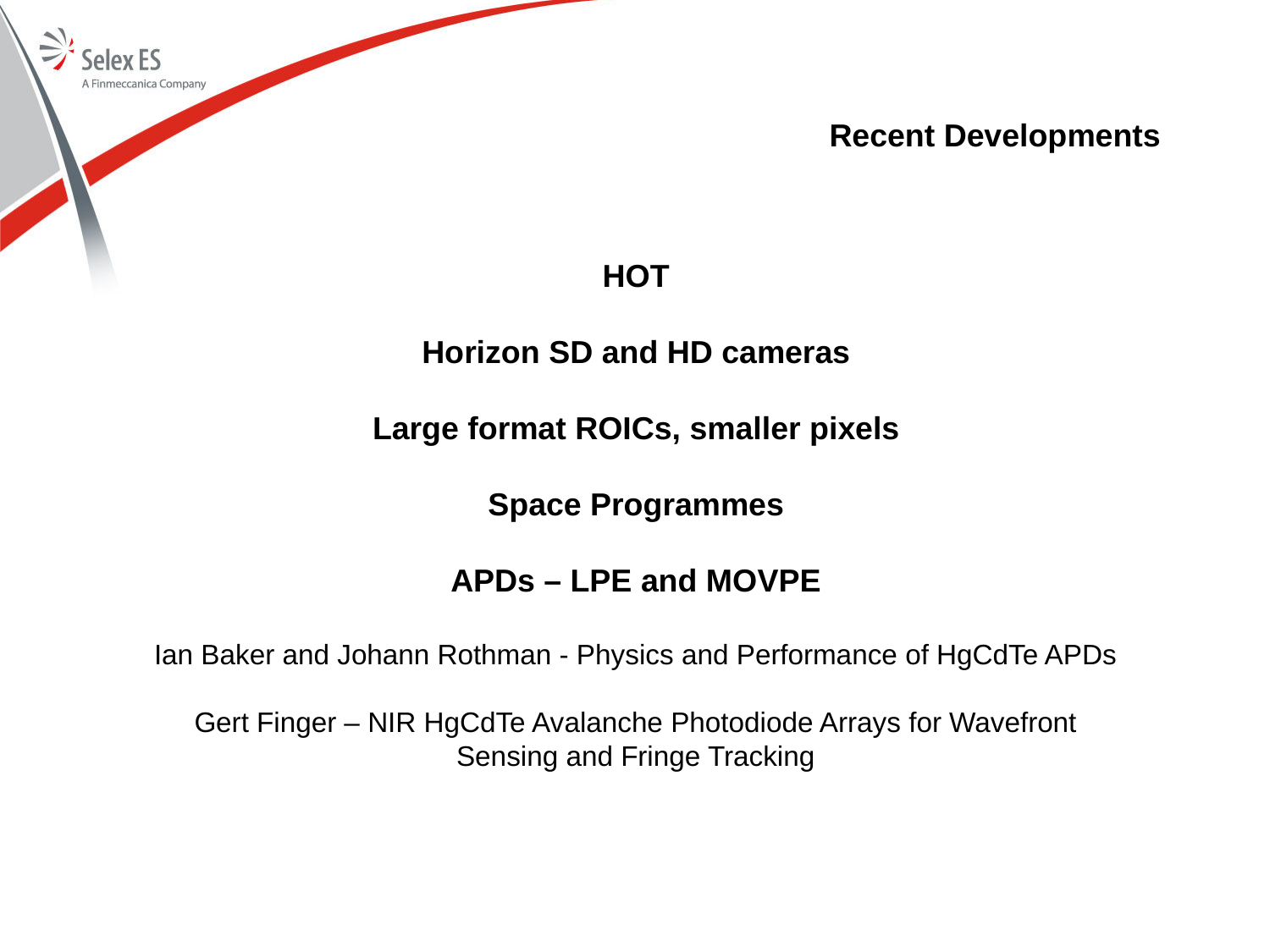

Recent Developments
# HOT Horizon SD and HD cameras Large format ROICs, smaller pixels Space Programmes APDs – LPE and MOVPE Ian Baker and Johann Rothman - Physics and Performance of HgCdTe APDs Gert Finger – NIR HgCdTe Avalanche Photodiode Arrays for Wavefront Sensing and Fringe Tracking